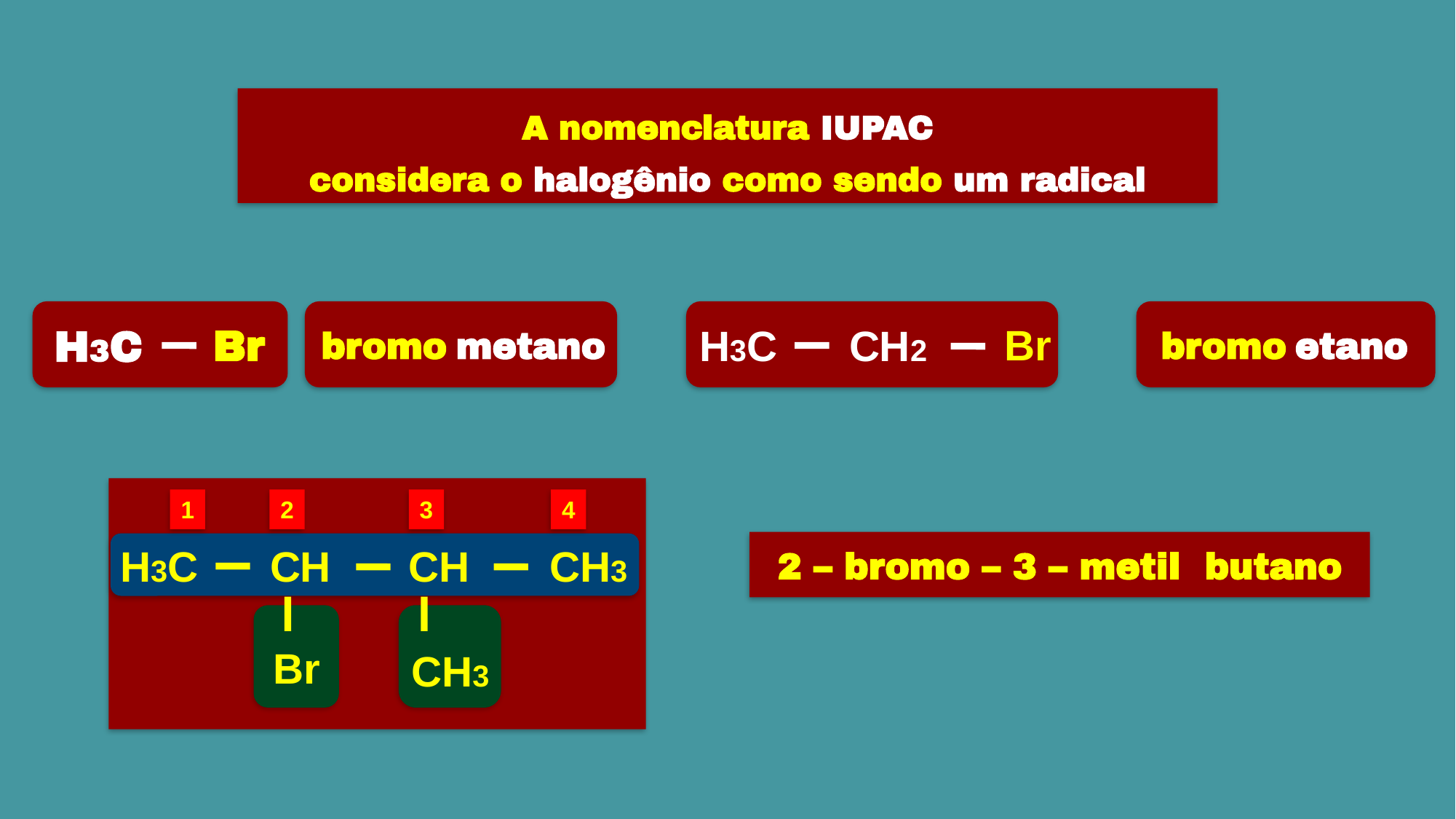

A nomenclatura IUPAC
considera o halogênio como sendo um radical

Br
H3C

Br
H3C
CH2

bromo
metano
bromo
etano

1
2
3
4

H3C
CH
CH
CH3

Br
CH3
2 – bromo – 3 – metil  butano